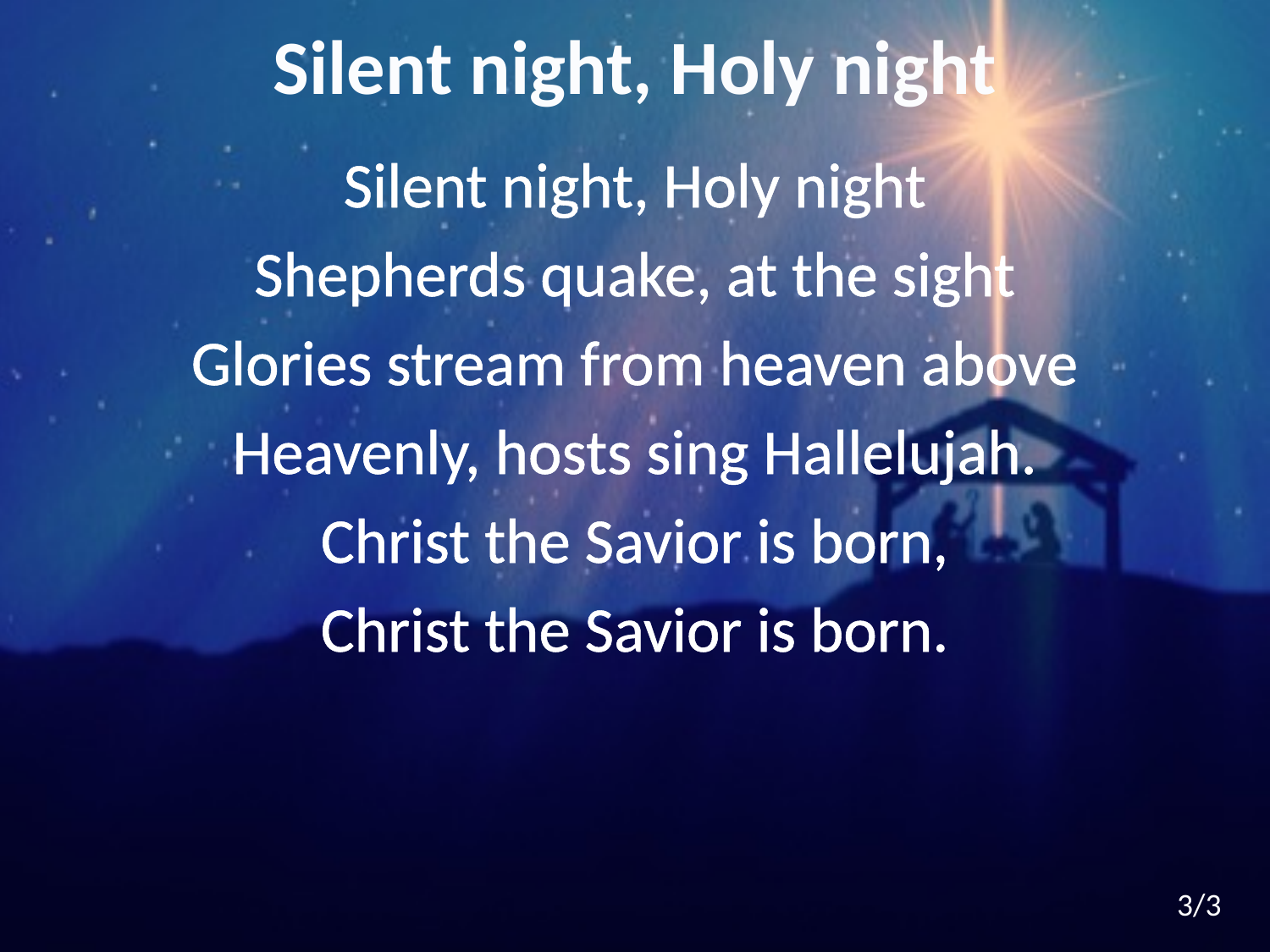

# Silent night, Holy night
Silent night, Holy night
Shepherds quake, at the sight
Glories stream from heaven above
Heavenly, hosts sing Hallelujah.
Christ the Savior is born,
Christ the Savior is born.

3/3